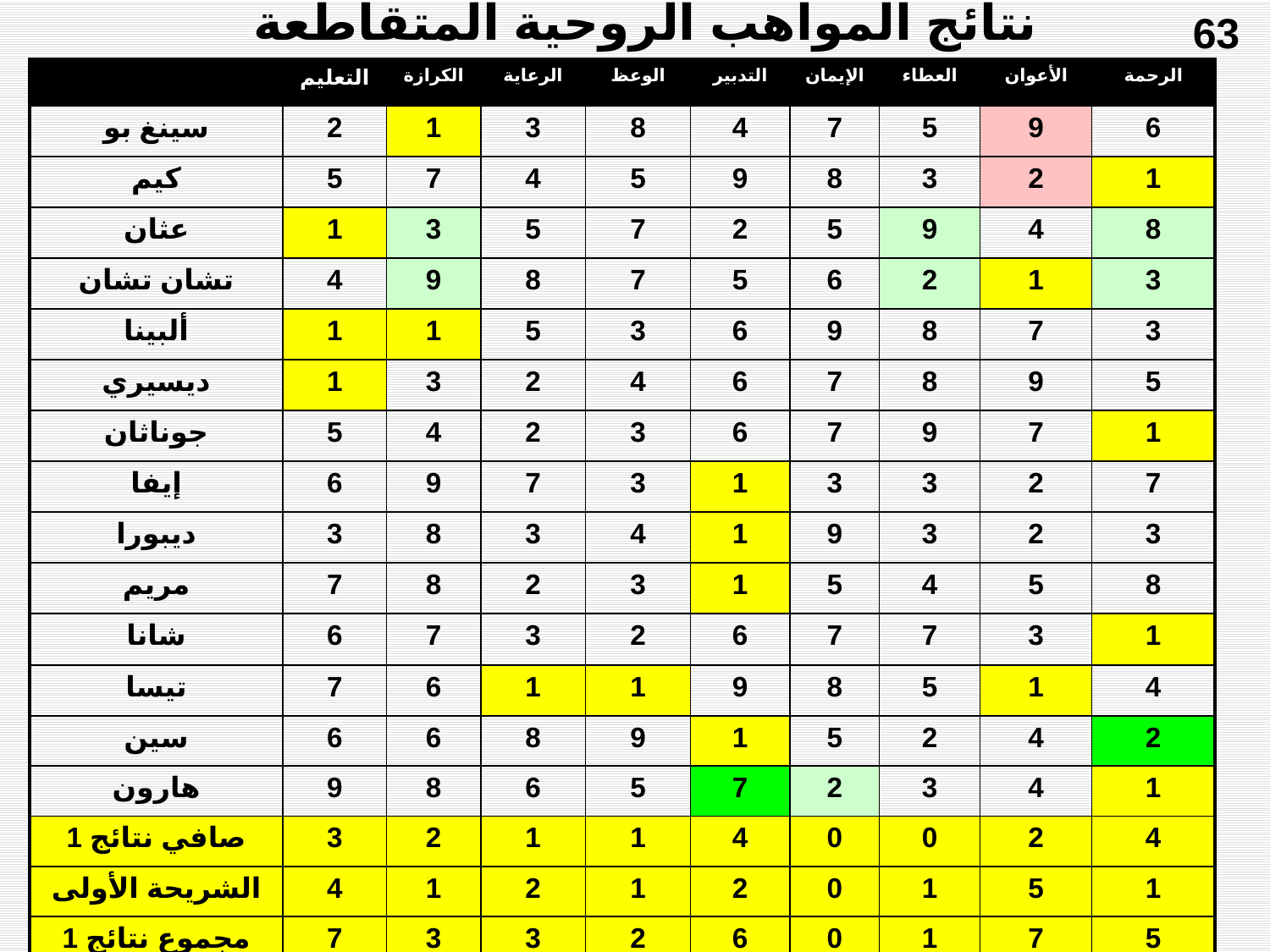

63
# نتائج المواهب الروحية المتقاطعة
|  | التعليم | الكرازة | الرعاية | الوعظ | التدبير | الإيمان | العطاء | الأعوان | الرحمة |
| --- | --- | --- | --- | --- | --- | --- | --- | --- | --- |
| سينغ بو | 2 | 1 | 3 | 8 | 4 | 7 | 5 | 9 | 6 |
| كيم | 5 | 7 | 4 | 5 | 9 | 8 | 3 | 2 | 1 |
| عثان | 1 | 3 | 5 | 7 | 2 | 5 | 9 | 4 | 8 |
| تشان تشان | 4 | 9 | 8 | 7 | 5 | 6 | 2 | 1 | 3 |
| ألبينا | 1 | 1 | 5 | 3 | 6 | 9 | 8 | 7 | 3 |
| ديسيري | 1 | 3 | 2 | 4 | 6 | 7 | 8 | 9 | 5 |
| جوناثان | 5 | 4 | 2 | 3 | 6 | 7 | 9 | 7 | 1 |
| إيفا | 6 | 9 | 7 | 3 | 1 | 3 | 3 | 2 | 7 |
| ديبورا | 3 | 8 | 3 | 4 | 1 | 9 | 3 | 2 | 3 |
| مريم | 7 | 8 | 2 | 3 | 1 | 5 | 4 | 5 | 8 |
| شانا | 6 | 7 | 3 | 2 | 6 | 7 | 7 | 3 | 1 |
| تيسا | 7 | 6 | 1 | 1 | 9 | 8 | 5 | 1 | 4 |
| سين | 6 | 6 | 8 | 9 | 1 | 5 | 2 | 4 | 2 |
| هارون | 9 | 8 | 6 | 5 | 7 | 2 | 3 | 4 | 1 |
| صافي نتائج 1 | 3 | 2 | 1 | 1 | 4 | 0 | 0 | 2 | 4 |
| الشريحة الأولى | 4 | 1 | 2 | 1 | 2 | 0 | 1 | 5 | 1 |
| مجموع نتائج 1 | 7 | 3 | 3 | 2 | 6 | 0 | 1 | 7 | 5 |